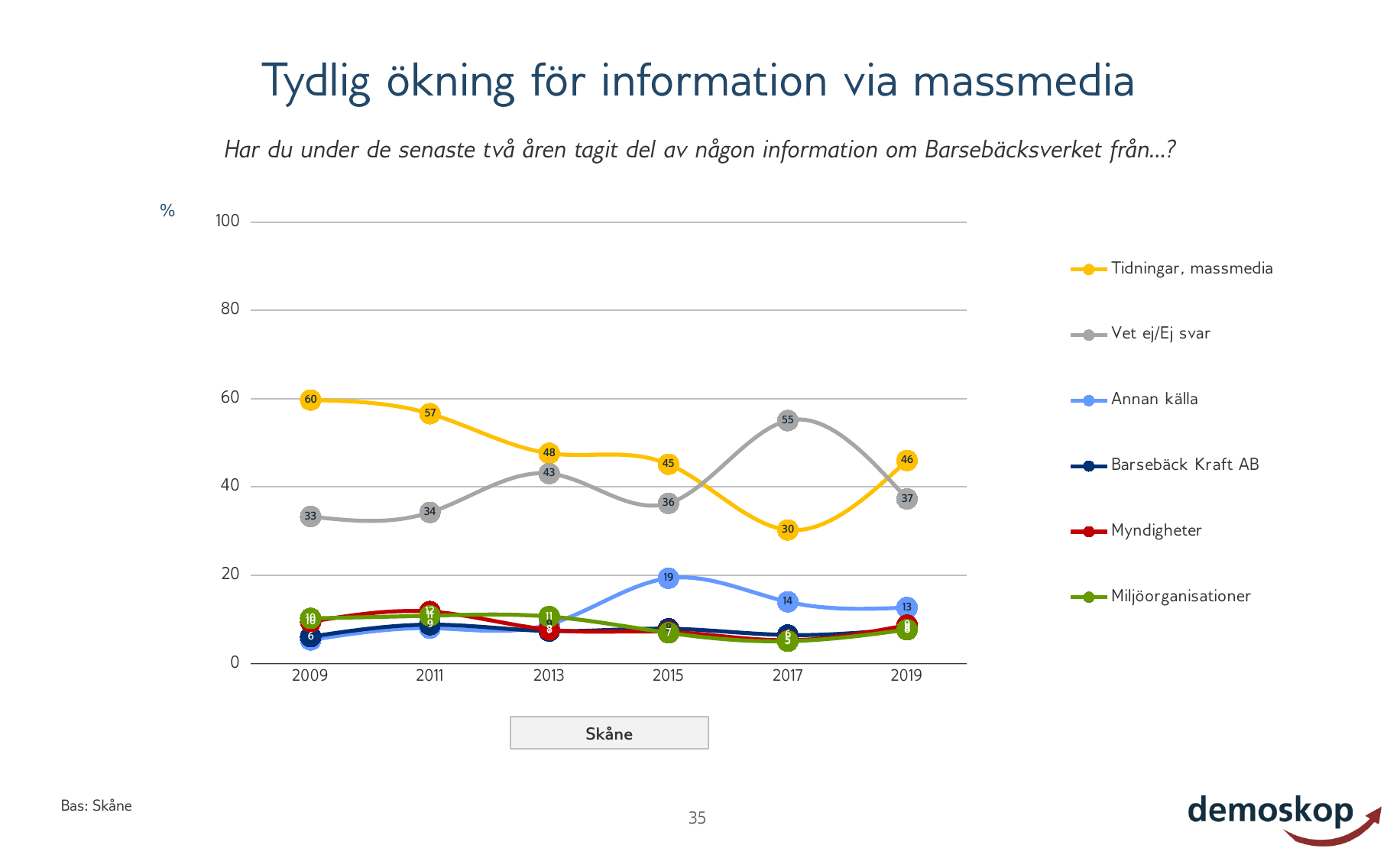

# Tydlig ökning för information via massmedia
Har du under de senaste två åren tagit del av någon information om Barsebäcksverket från…?

### Chart

| Category | Tidningar, massmedia | Vet ej/Ej svar | Annan källa | Barsebäck Kraft AB | Myndigheter | Miljöorganisationer |
|---|---|---|---|---|---|---|
| 2009 | 59.70791742 | 33.31068938 | 5.367115741 | 6.100729596 | 9.509603999 | 10.25522451 |
| 2011 | 56.60011574 | 34.24171925 | 8.029459906 | 8.825690771 | 11.78704264 | 10.86146302 |
| 2013 | 47.63306415 | 43.04841535 | 8.87589201 | 7.390976801 | 7.68068051 | 10.66563494 |
| 2015 | 45.156146183 | 36.299089827 | 19.348532357 | 7.9073047247 | 7.1917471256 | 6.976042327 |
| 2017 | 30.2758 | 55.0477 | 14.0035 | 6.4879 | 5.2903 | 5.0851 |
| 2019 | 46.0 | 37.3 | 12.7 | 7.9 | 8.7 | 7.7 |
%
Skåne
Bas: Skåne
35